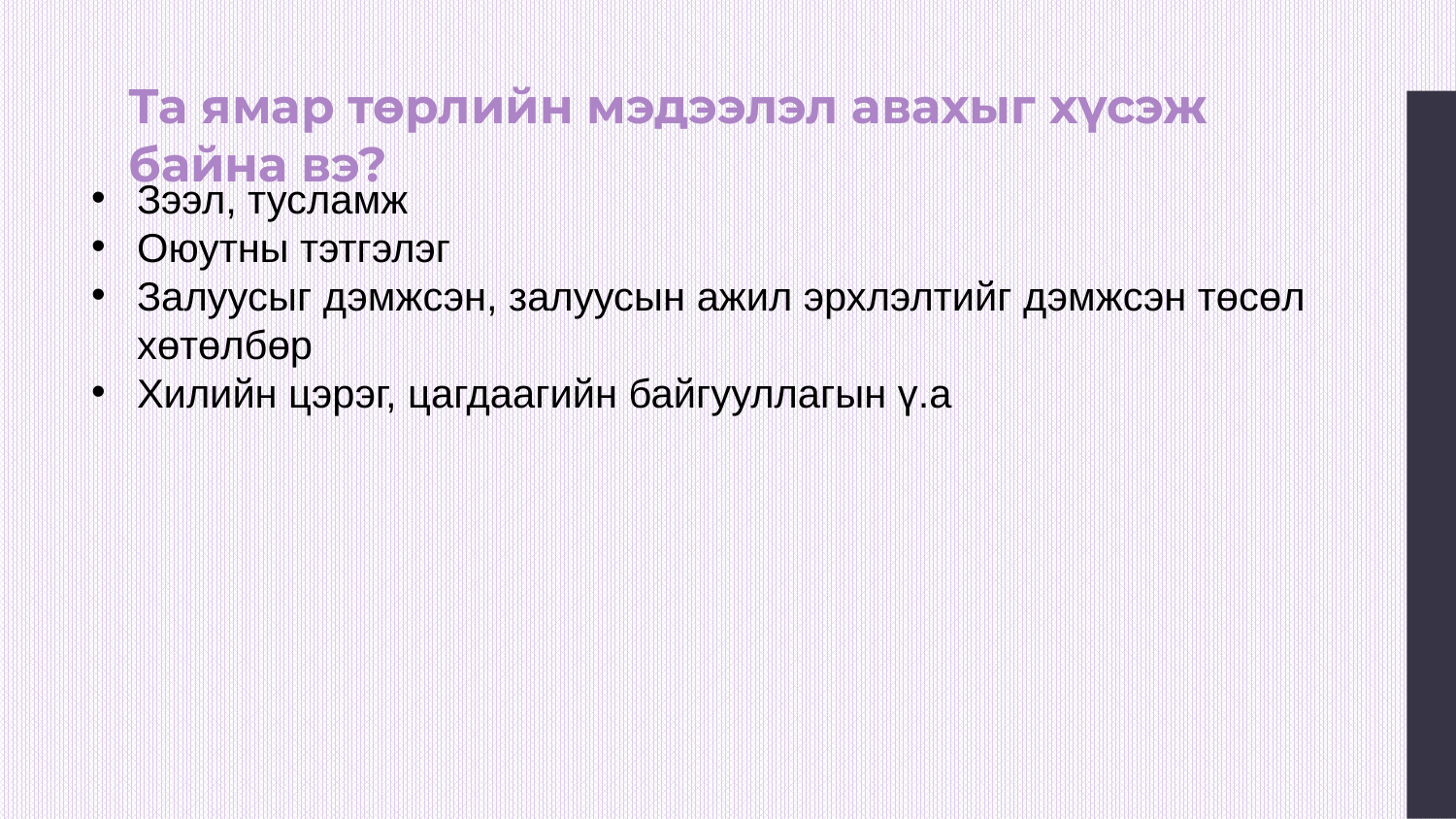

# Та ямар төрлийн мэдээлэл авахыг хүсэж байна вэ?
Зээл, тусламж
Оюутны тэтгэлэг
Залуусыг дэмжсэн, залуусын ажил эрхлэлтийг дэмжсэн төсөл хөтөлбөр
Хилийн цэрэг, цагдаагийн байгууллагын ү.а